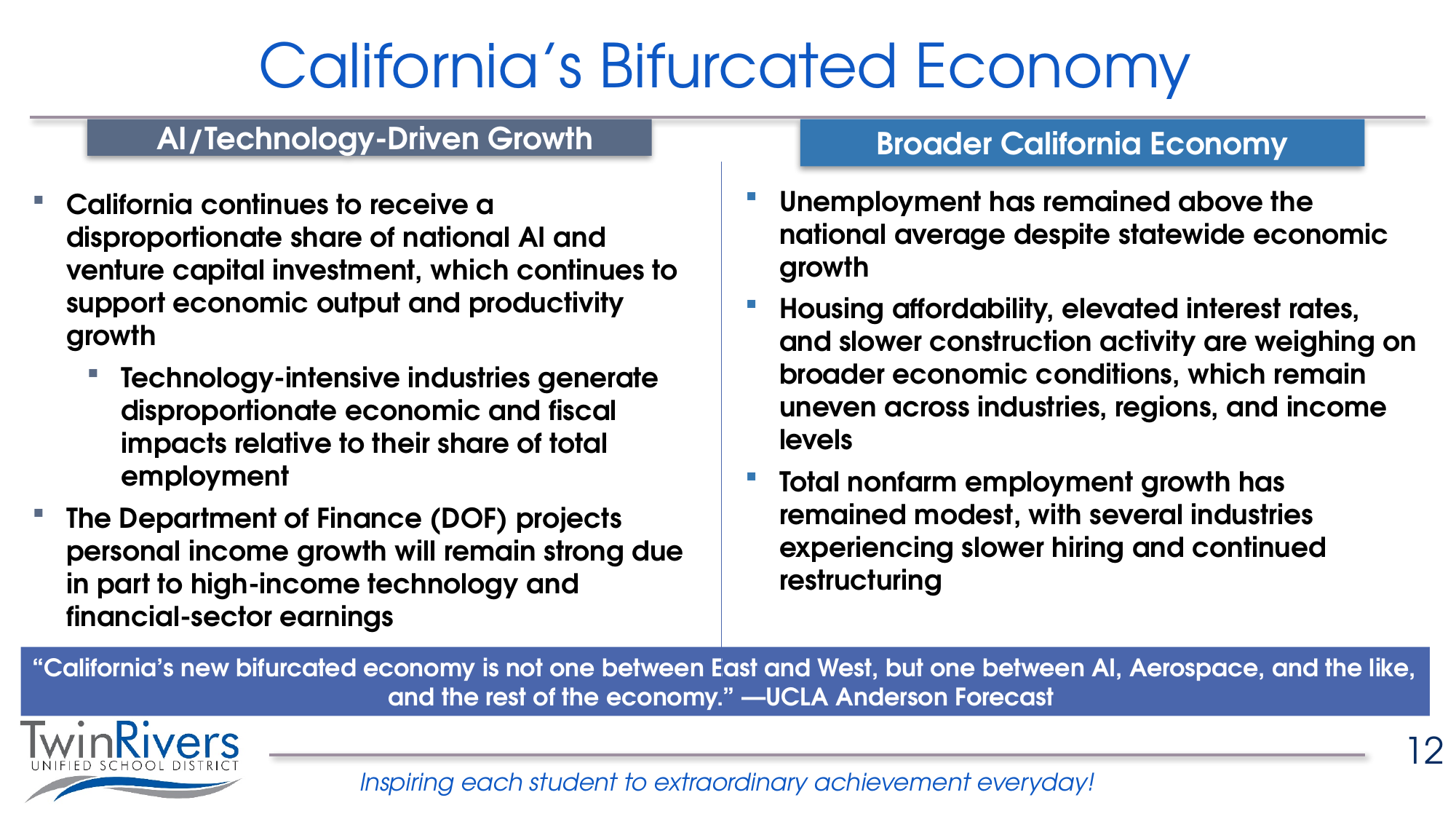

# California’s Bifurcated Economy
AI/Technology-Driven Growth
Broader California Economy
Unemployment has remained above the national average despite statewide economic growth
Housing affordability, elevated interest rates, and slower construction activity are weighing on broader economic conditions, which remain uneven across industries, regions, and income levels
Total nonfarm employment growth has remained modest, with several industries experiencing slower hiring and continued restructuring
California continues to receive a disproportionate share of national AI and venture capital investment, which continues to support economic output and productivity growth
Technology-intensive industries generate disproportionate economic and fiscal impacts relative to their share of total employment
The Department of Finance (DOF) projects personal income growth will remain strong due in part to high-income technology and financial-sector earnings
“California’s new bifurcated economy is not one between East and West, but one between AI, Aerospace, and the like, and the rest of the economy.” —UCLA Anderson Forecast
12
© 2026 School Services of California Inc.